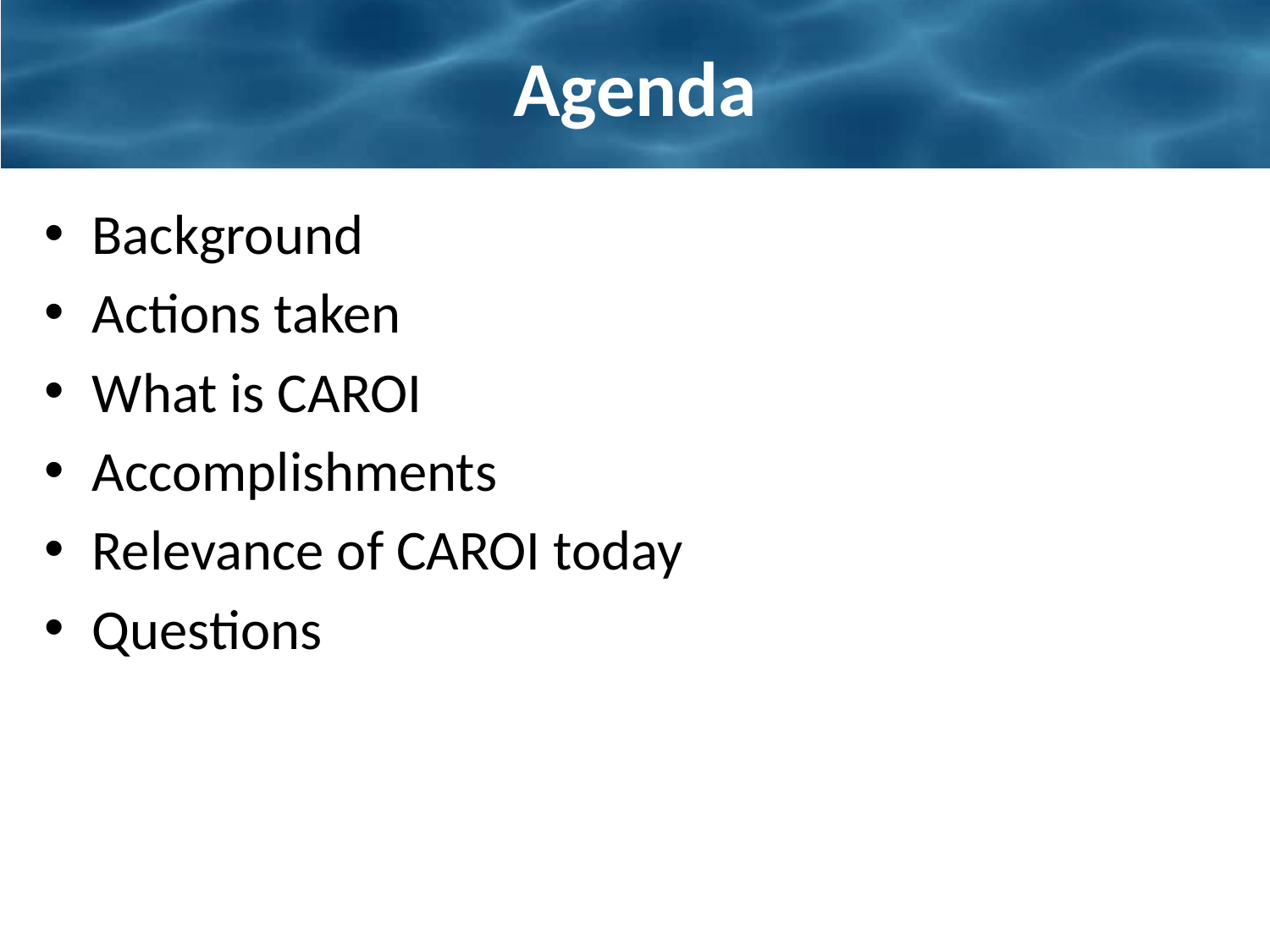

# Agenda
Background
Actions taken
What is CAROI
Accomplishments
Relevance of CAROI today
Questions